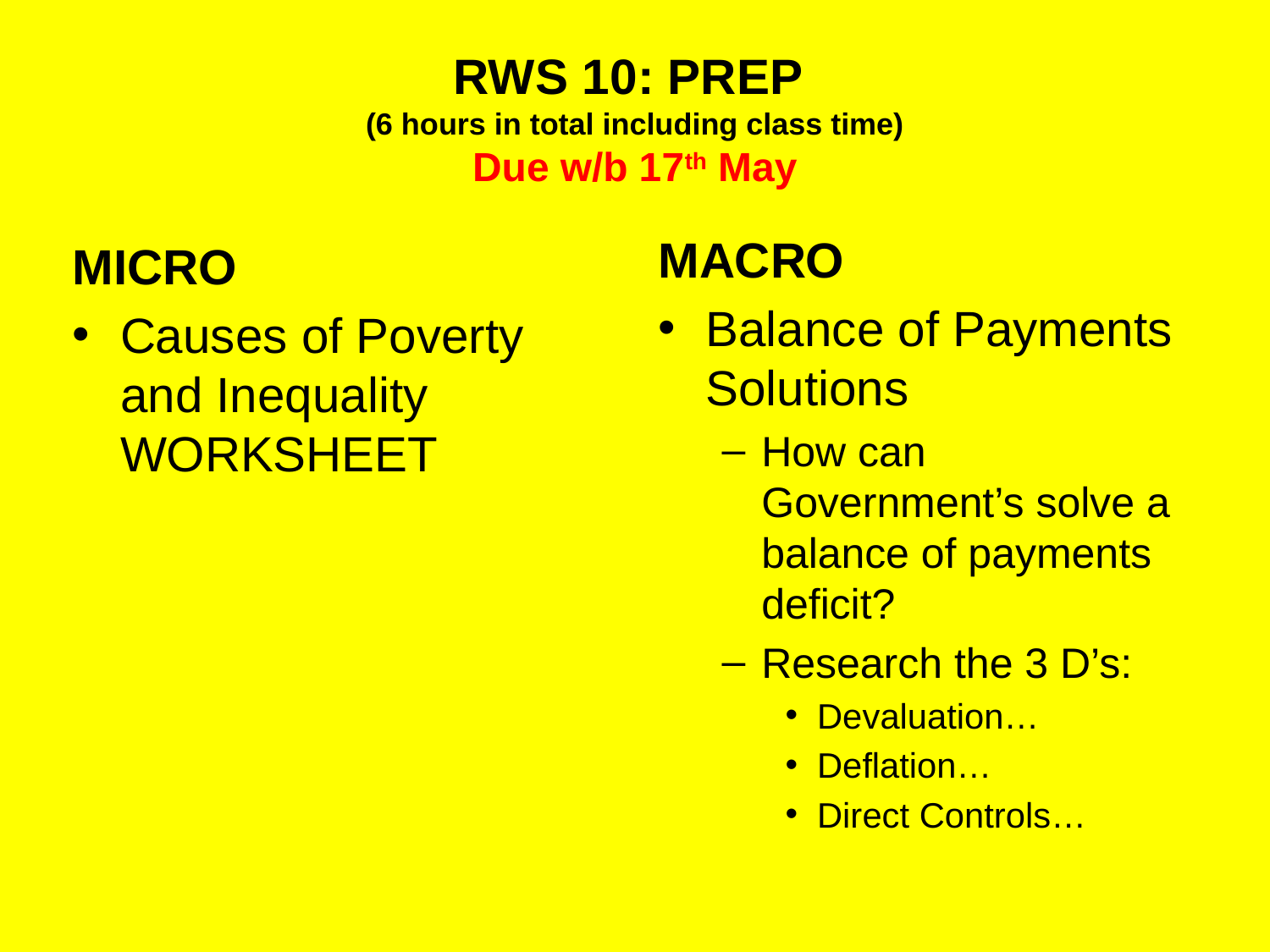

# RWS 10: PREP (6 hours in total including class time) Due w/b 17th May
MACRO
Balance of Payments Solutions
How can Government’s solve a balance of payments deficit?
Research the 3 D’s:
Devaluation…
Deflation…
Direct Controls…
MICRO
Causes of Poverty and Inequality WORKSHEET